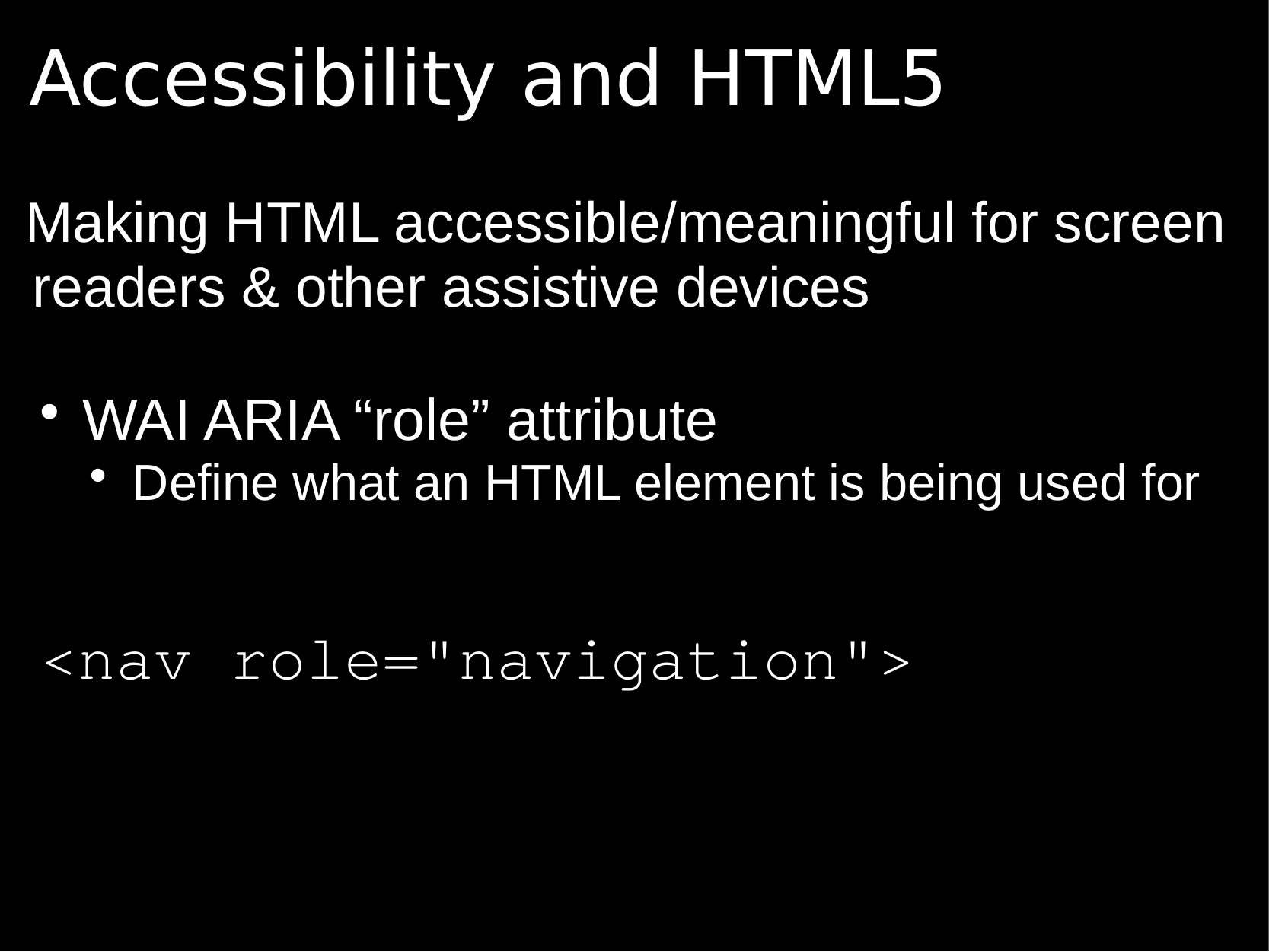

# Accessibility and HTML5
Making HTML accessible/meaningful for screen readers & other assistive devices

WAI ARIA “role” attribute
Define what an HTML element is being used for

<nav role="navigation">